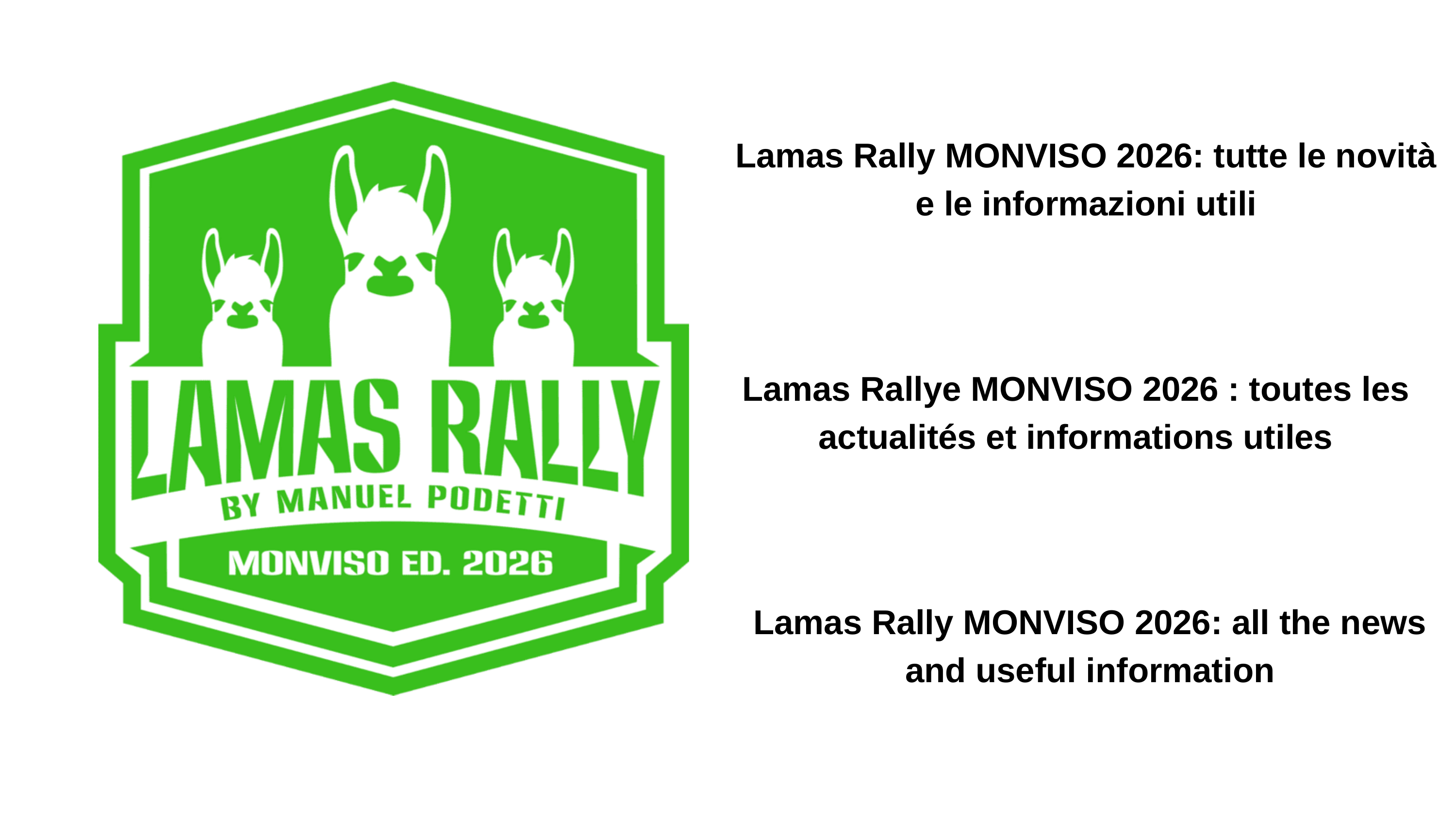

Lamas Rally MONVISO 2026: tutte le novità e le informazioni utili
Lamas Rallye MONVISO 2026 : toutes les actualités et informations utiles
Lamas Rally MONVISO 2026: all the news and useful information